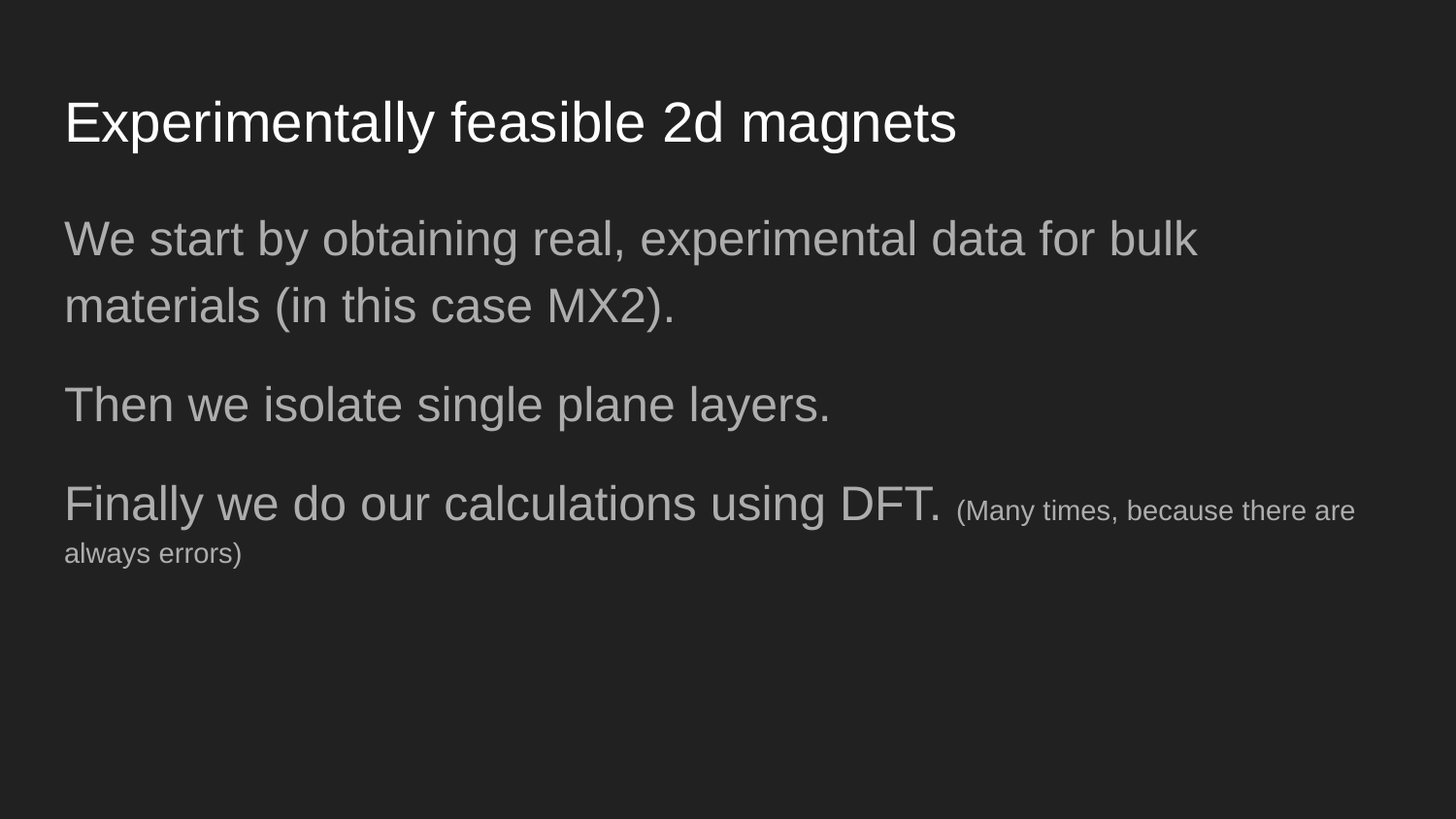

# Experimentally feasible 2d magnets
We start by obtaining real, experimental data for bulk materials (in this case MX2).
Then we isolate single plane layers.
Finally we do our calculations using DFT. (Many times, because there are always errors)